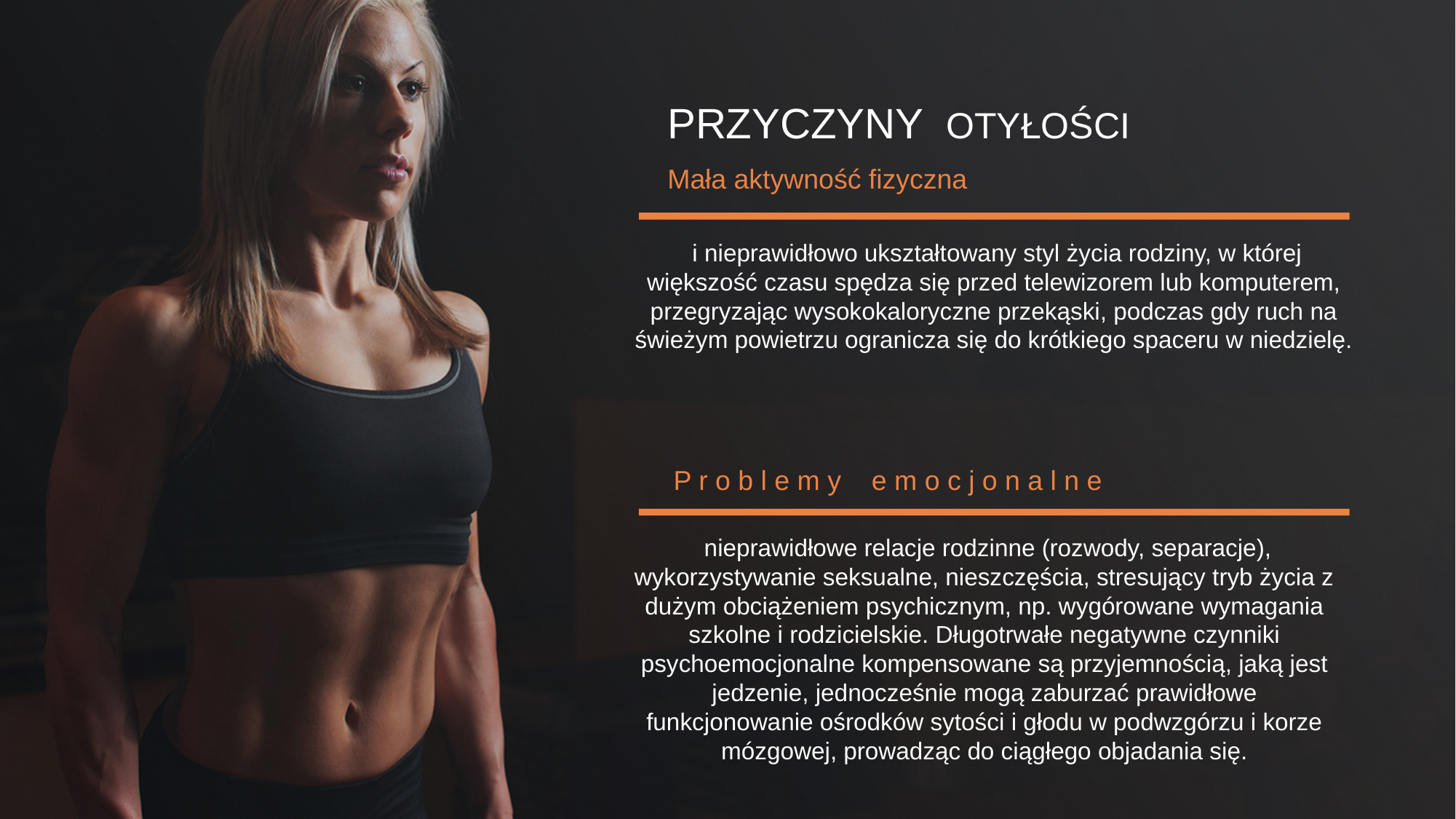

PRZYCZYNY OTYŁOŚCI
Mała aktywność fizyczna

 i nieprawidłowo ukształtowany styl życia rodziny, w której większość czasu spędza się przed telewizorem lub komputerem, przegryzając wysokokaloryczne przekąski, podczas gdy ruch na świeżym powietrzu ogranicza się do krótkiego spaceru w niedzielę.
P r o b l e m y    e m o c j o n a l n e

 nieprawidłowe relacje rodzinne (rozwody, separacje), wykorzystywanie seksualne, nieszczęścia, stresujący tryb życia z dużym obciążeniem psychicznym, np. wygórowane wymagania szkolne i rodzicielskie. Długotrwałe negatywne czynniki psychoemocjonalne kompensowane są przyjemnością, jaką jest jedzenie, jednocześnie mogą zaburzać prawidłowe funkcjonowanie ośrodków sytości i głodu w podwzgórzu i korze mózgowej, prowadząc do ciągłego objadania się.